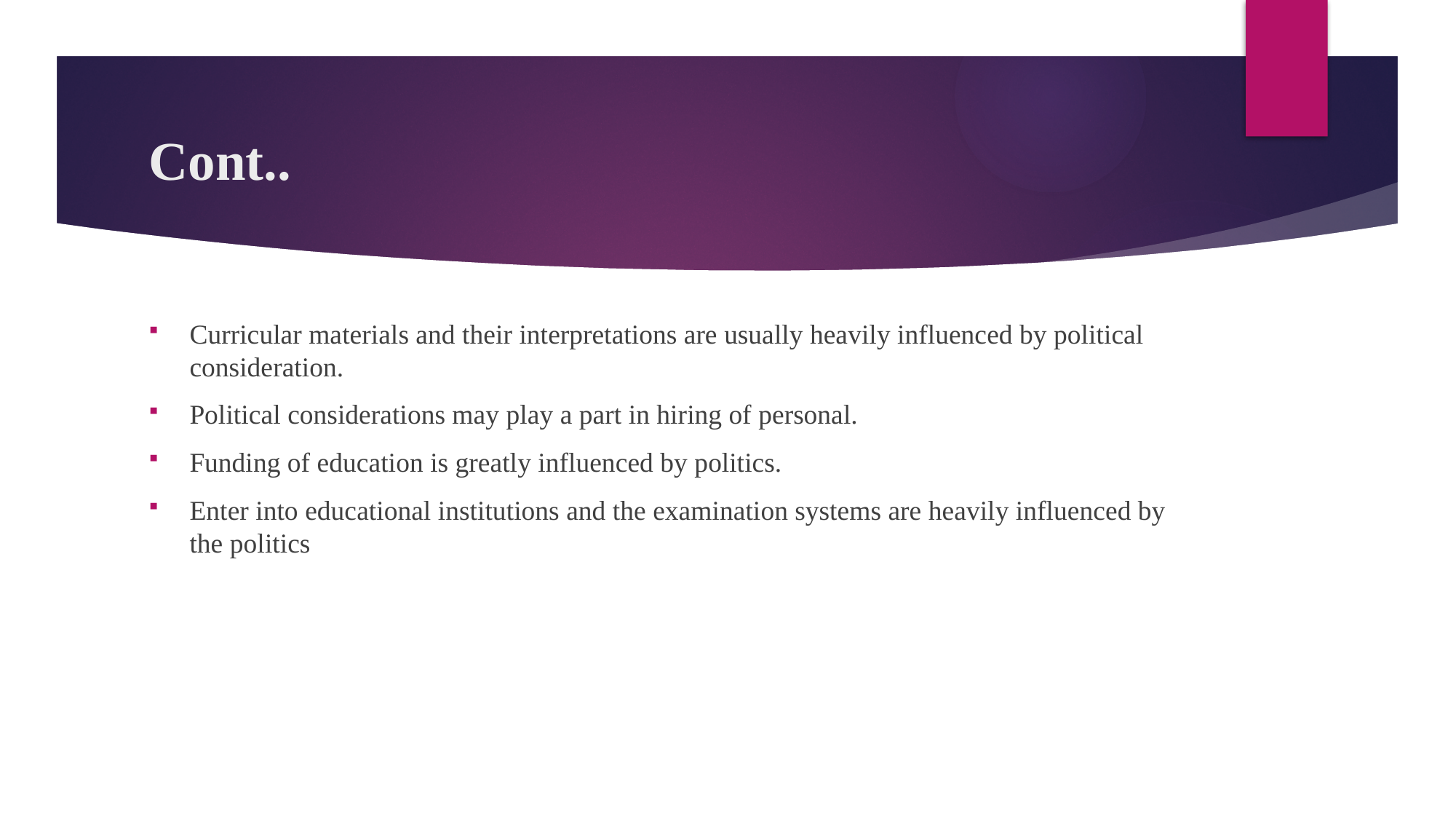

# Cont..
Curricular materials and their interpretations are usually heavily influenced by political consideration.
Political considerations may play a part in hiring of personal.
Funding of education is greatly influenced by politics.
Enter into educational institutions and the examination systems are heavily influenced by the politics